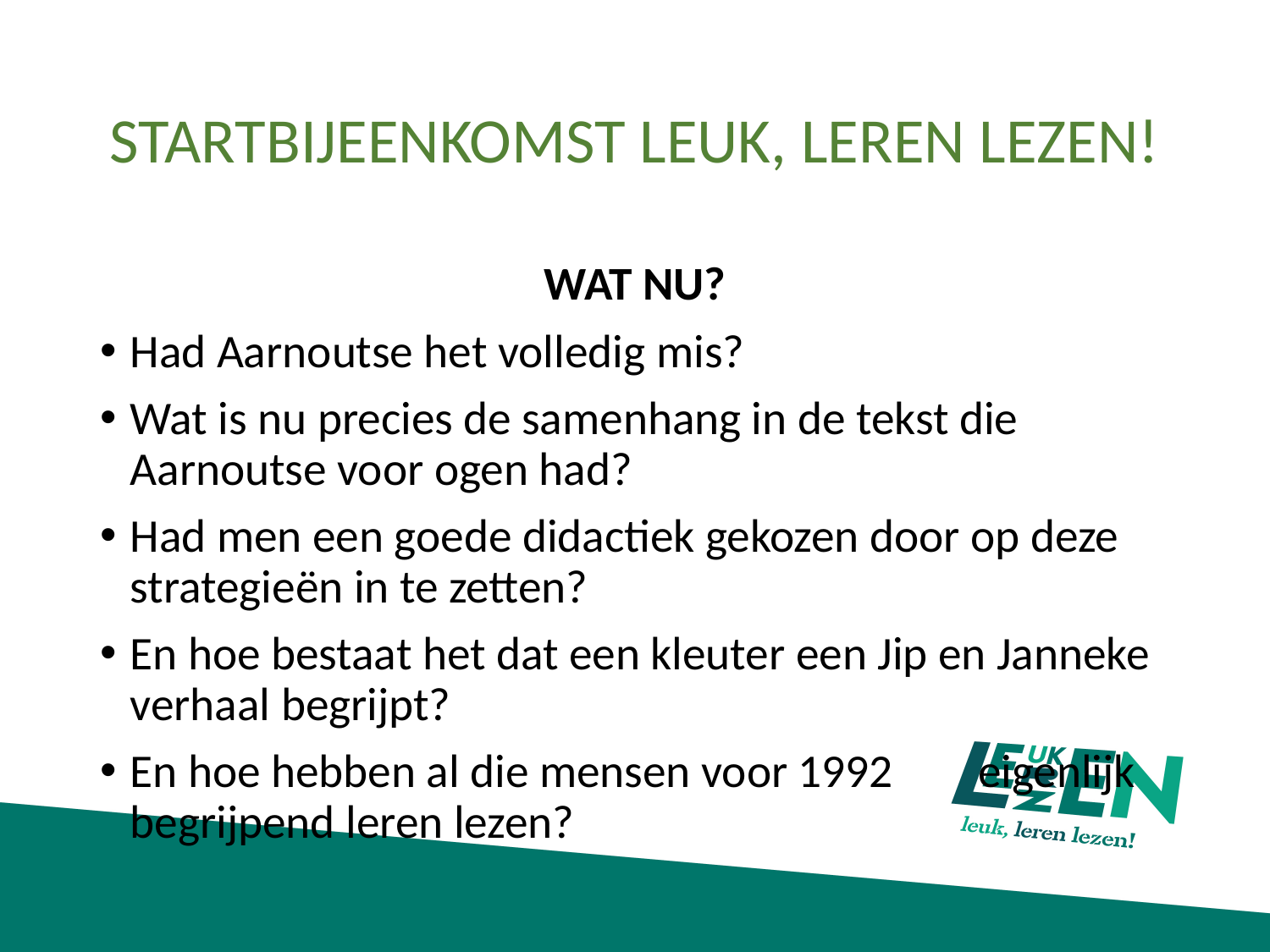

# STARTBIJEENKOMST LEUK, LEREN LEZEN!
WAT NU?
Had Aarnoutse het volledig mis?
Wat is nu precies de samenhang in de tekst die Aarnoutse voor ogen had?
Had men een goede didactiek gekozen door op deze strategieën in te zetten?
En hoe bestaat het dat een kleuter een Jip en Janneke verhaal begrijpt?
En hoe hebben al die mensen voor 1992        eigenlijk begrijpend leren lezen?